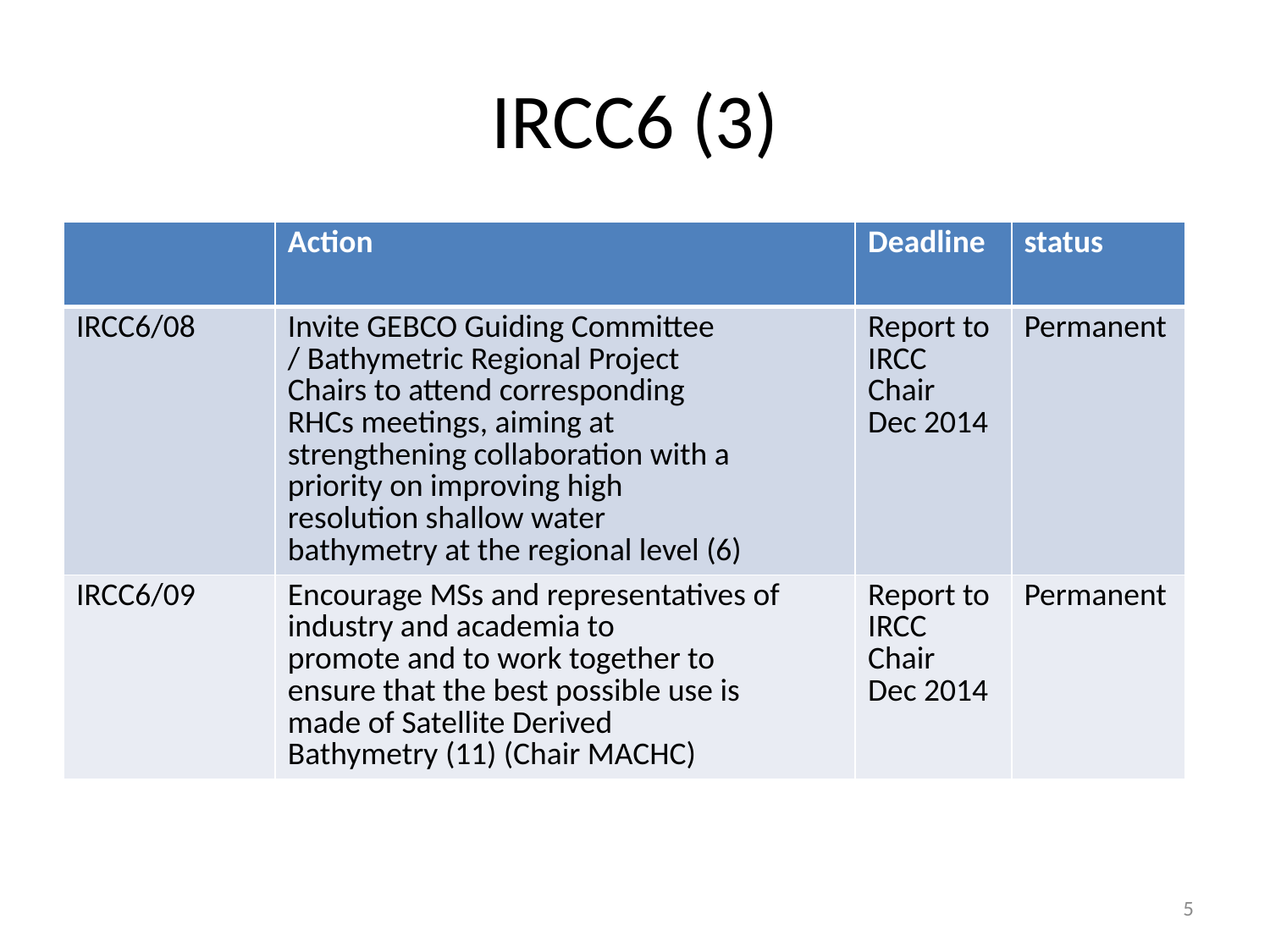

# IRCC6 (3)
|  | Action | Deadline | status |
| --- | --- | --- | --- |
| IRCC6/08 | Invite GEBCO Guiding Committee / Bathymetric Regional Project Chairs to attend corresponding RHCs meetings, aiming at strengthening collaboration with a priority on improving high resolution shallow water bathymetry at the regional level (6) | Report to IRCC Chair Dec 2014 | Permanent |
| IRCC6/09 | Encourage MSs and representatives of industry and academia to promote and to work together to ensure that the best possible use is made of Satellite Derived Bathymetry (11) (Chair MACHC) | Report to IRCC Chair Dec 2014 | Permanent |
5